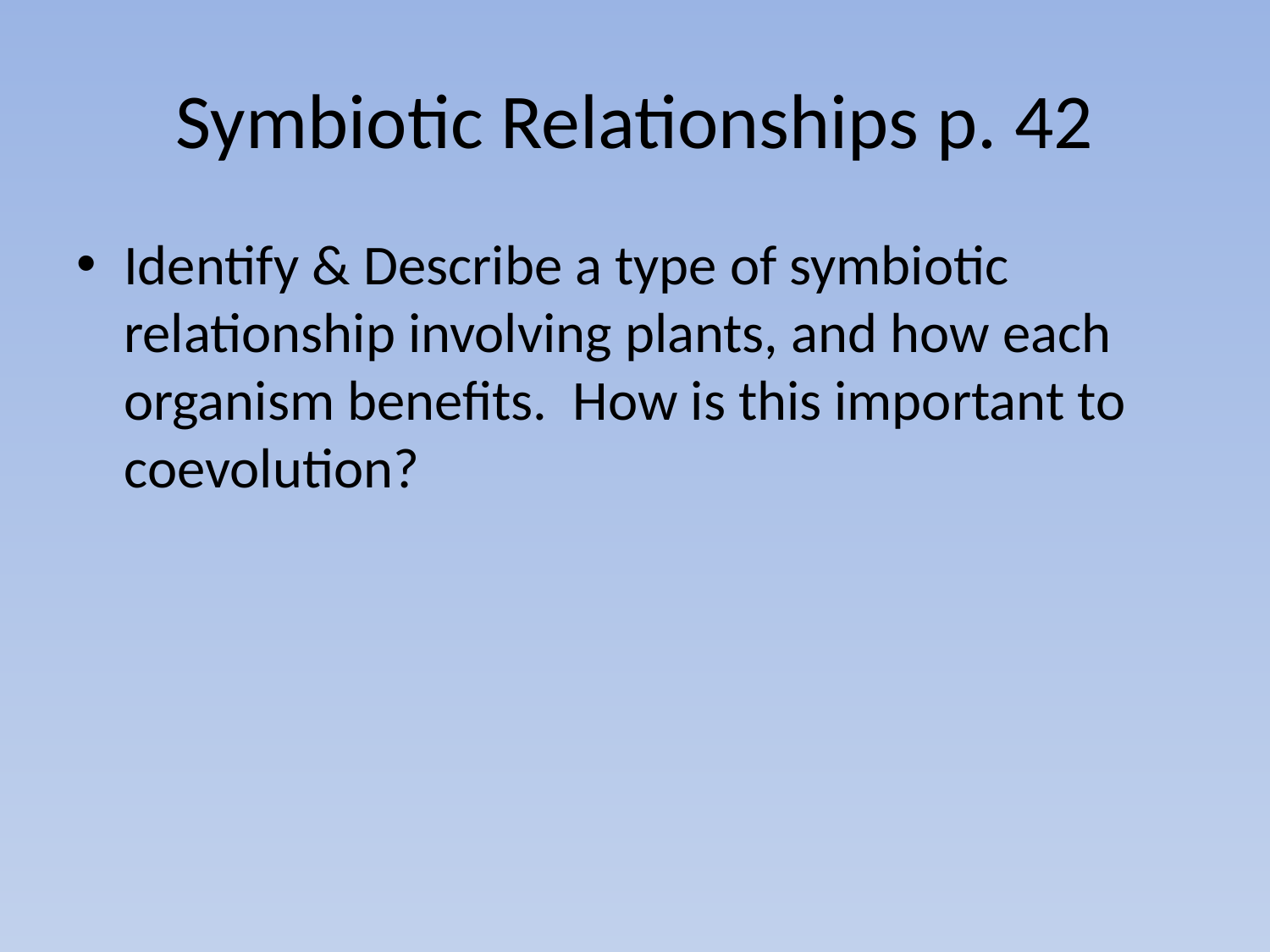

# Symbiotic Relationships p. 42
Identify & Describe a type of symbiotic relationship involving plants, and how each organism benefits.  How is this important to coevolution?